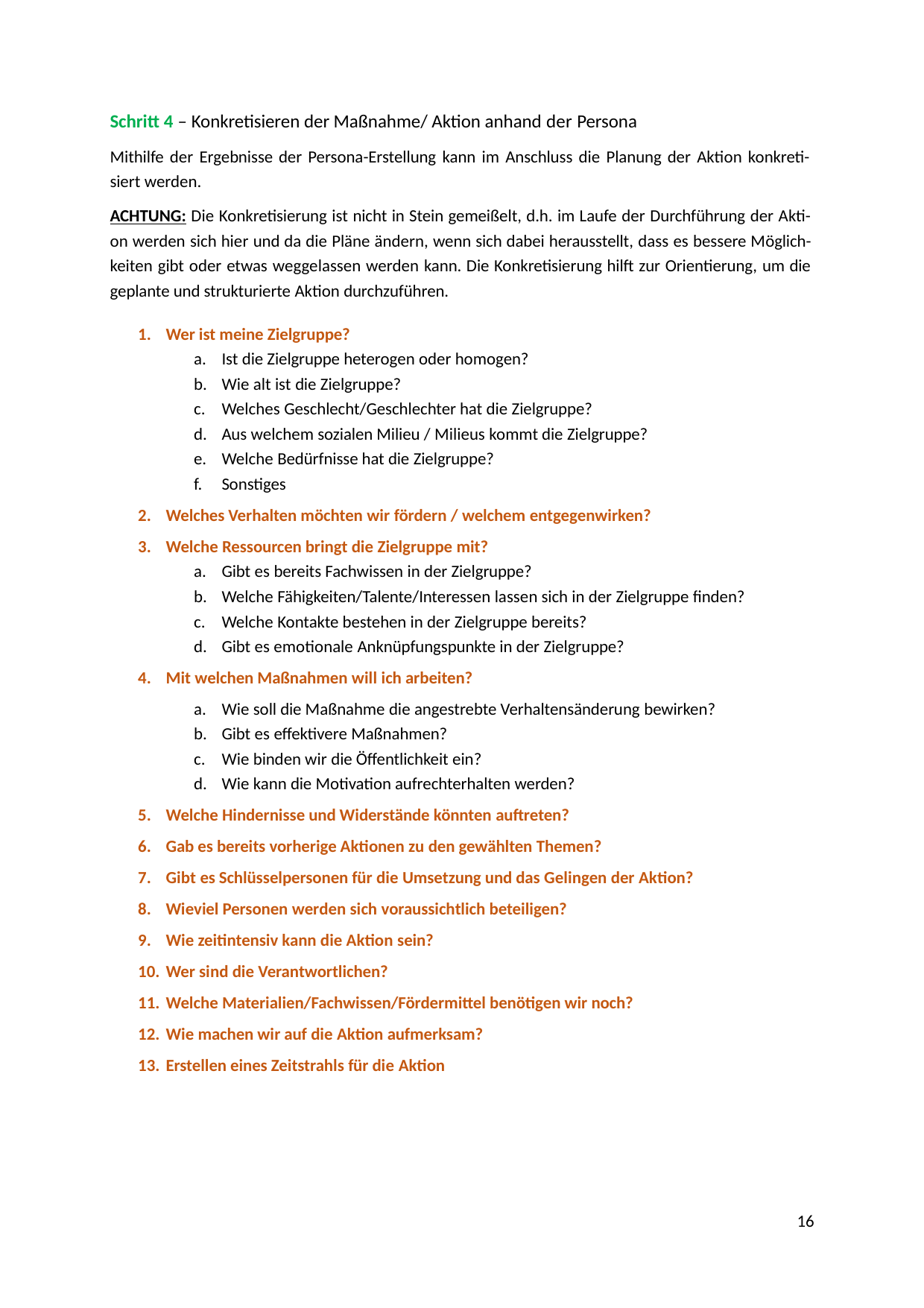

Schritt 4 – Konkretisieren der Maßnahme/ Aktion anhand der Persona
Mithilfe der Ergebnisse der Persona-Erstellung kann im Anschluss die Planung der Aktion konkreti-  siert werden.
ACHTUNG: Die Konkretisierung ist nicht in Stein gemeißelt, d.h. im Laufe der Durchführung der Akti-  on werden sich hier und da die Pläne ändern, wenn sich dabei herausstellt, dass es bessere Möglich-  keiten gibt oder etwas weggelassen werden kann. Die Konkretisierung hilft zur Orientierung, um die  geplante und strukturierte Aktion durchzuführen.

Wer ist meine Zielgruppe?
Ist die Zielgruppe heterogen oder homogen?
Wie alt ist die Zielgruppe?
Welches Geschlecht/Geschlechter hat die Zielgruppe?
Aus welchem sozialen Milieu / Milieus kommt die Zielgruppe?
Welche Bedürfnisse hat die Zielgruppe?
Sonstiges
Welches Verhalten möchten wir fördern / welchem entgegenwirken?
Welche Ressourcen bringt die Zielgruppe mit?
Gibt es bereits Fachwissen in der Zielgruppe?
Welche Fähigkeiten/Talente/Interessen lassen sich in der Zielgruppe finden?
Welche Kontakte bestehen in der Zielgruppe bereits?
Gibt es emotionale Anknüpfungspunkte in der Zielgruppe?
Mit welchen Maßnahmen will ich arbeiten?
Wie soll die Maßnahme die angestrebte Verhaltensänderung bewirken?
Gibt es effektivere Maßnahmen?
Wie binden wir die Öffentlichkeit ein?
Wie kann die Motivation aufrechterhalten werden?
Welche Hindernisse und Widerstände könnten auftreten?
Gab es bereits vorherige Aktionen zu den gewählten Themen?
Gibt es Schlüsselpersonen für die Umsetzung und das Gelingen der Aktion?
Wieviel Personen werden sich voraussichtlich beteiligen?
Wie zeitintensiv kann die Aktion sein?
Wer sind die Verantwortlichen?
Welche Materialien/Fachwissen/Fördermittel benötigen wir noch?
Wie machen wir auf die Aktion aufmerksam?
Erstellen eines Zeitstrahls für die Aktion
16